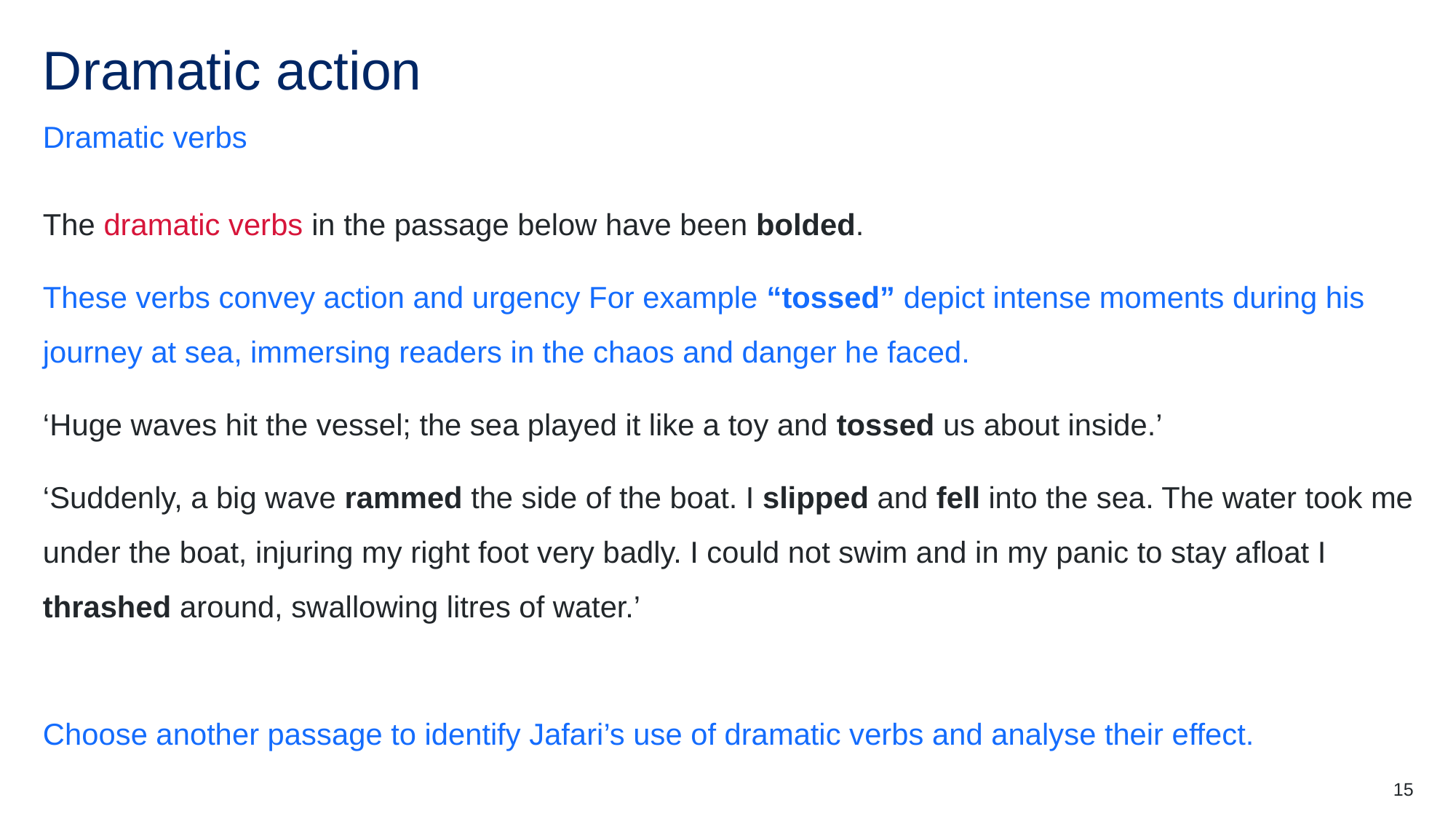

# Dramatic action
Dramatic verbs
The dramatic verbs in the passage below have been bolded.
These verbs convey action and urgency For example “tossed” depict intense moments during his journey at sea, immersing readers in the chaos and danger he faced.
‘Huge waves hit the vessel; the sea played it like a toy and tossed us about inside.’
‘Suddenly, a big wave rammed the side of the boat. I slipped and fell into the sea. The water took me under the boat, injuring my right foot very badly. I could not swim and in my panic to stay afloat I thrashed around, swallowing litres of water.’
Choose another passage to identify Jafari’s use of dramatic verbs and analyse their effect.

15